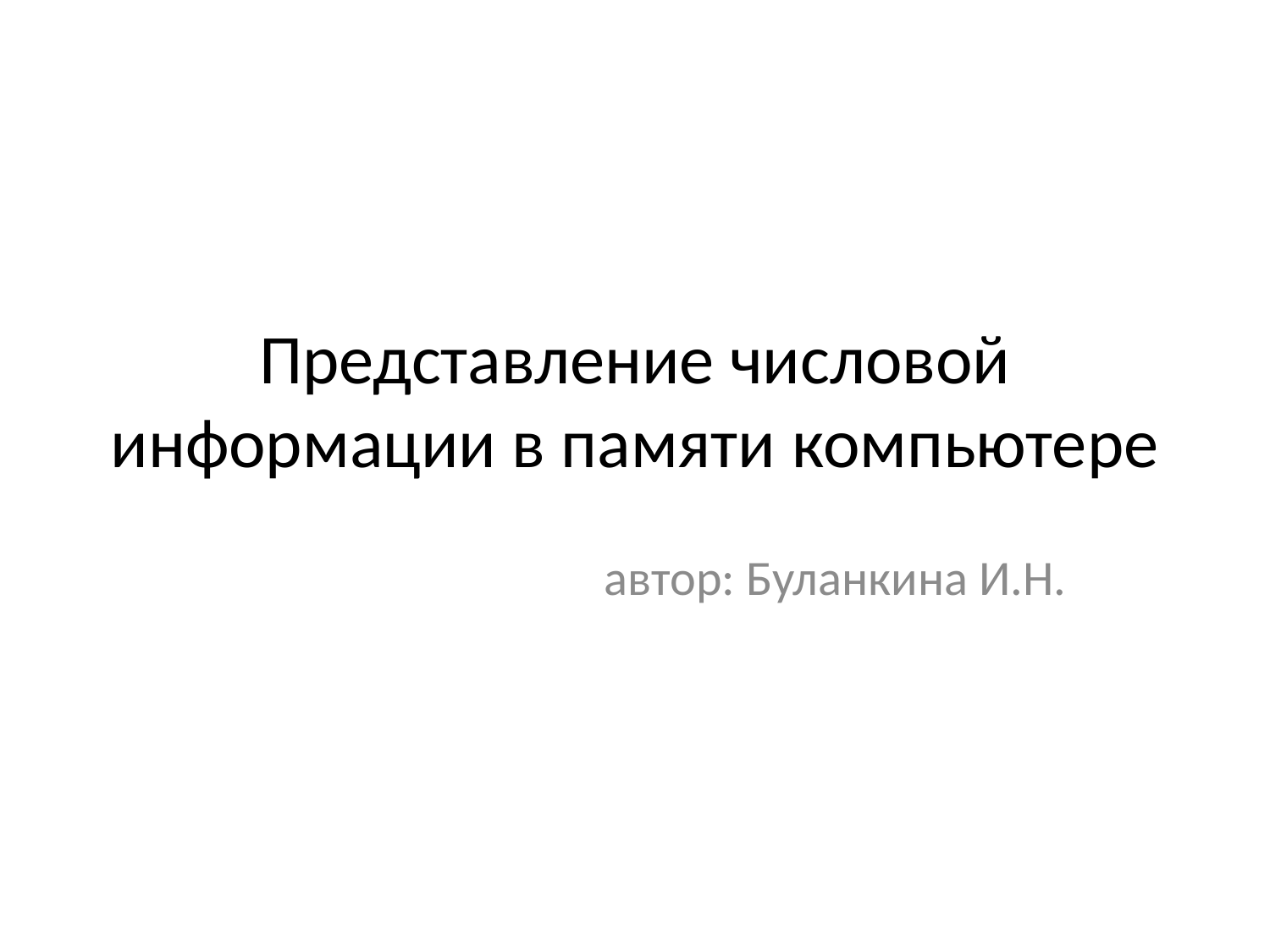

# Представление числовой информации в памяти компьютере
автор: Буланкина И.Н.